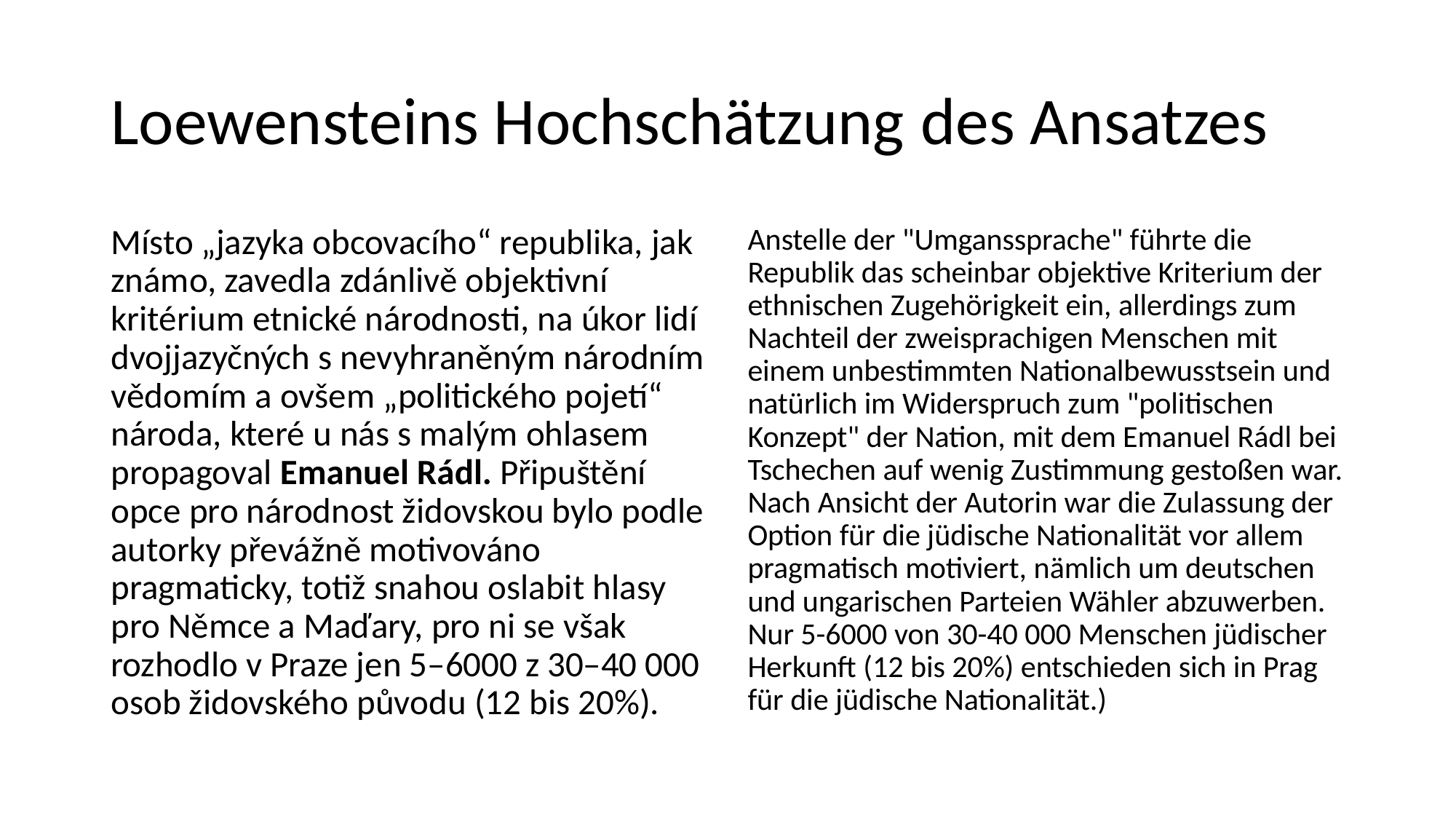

# Loewensteins Hochschätzung des Ansatzes
Místo „jazyka obcovacího“ republika, jak známo, zavedla zdánlivě objektivní kritérium etnické národnosti, na úkor lidí dvojjazyčných s nevyhraněným národním vědomím a ovšem „politického pojetí“ národa, které u nás s malým ohlasem propagoval Emanuel Rádl. Připuštění opce pro národnost židovskou bylo podle autorky převážně motivováno pragmaticky, totiž snahou oslabit hlasy pro Němce a Maďary, pro ni se však rozhodlo v Praze jen 5–6000 z 30–40 000 osob židovského původu (12 bis 20%).
Anstelle der "Umganssprache" führte die Republik das scheinbar objektive Kriterium der ethnischen Zugehörigkeit ein, allerdings zum Nachteil der zweisprachigen Menschen mit einem unbestimmten Nationalbewusstsein und natürlich im Widerspruch zum "politischen Konzept" der Nation, mit dem Emanuel Rádl bei Tschechen auf wenig Zustimmung gestoßen war. Nach Ansicht der Autorin war die Zulassung der Option für die jüdische Nationalität vor allem pragmatisch motiviert, nämlich um deutschen und ungarischen Parteien Wähler abzuwerben. Nur 5-6000 von 30-40 000 Menschen jüdischer Herkunft (12 bis 20%) entschieden sich in Prag für die jüdische Nationalität.)